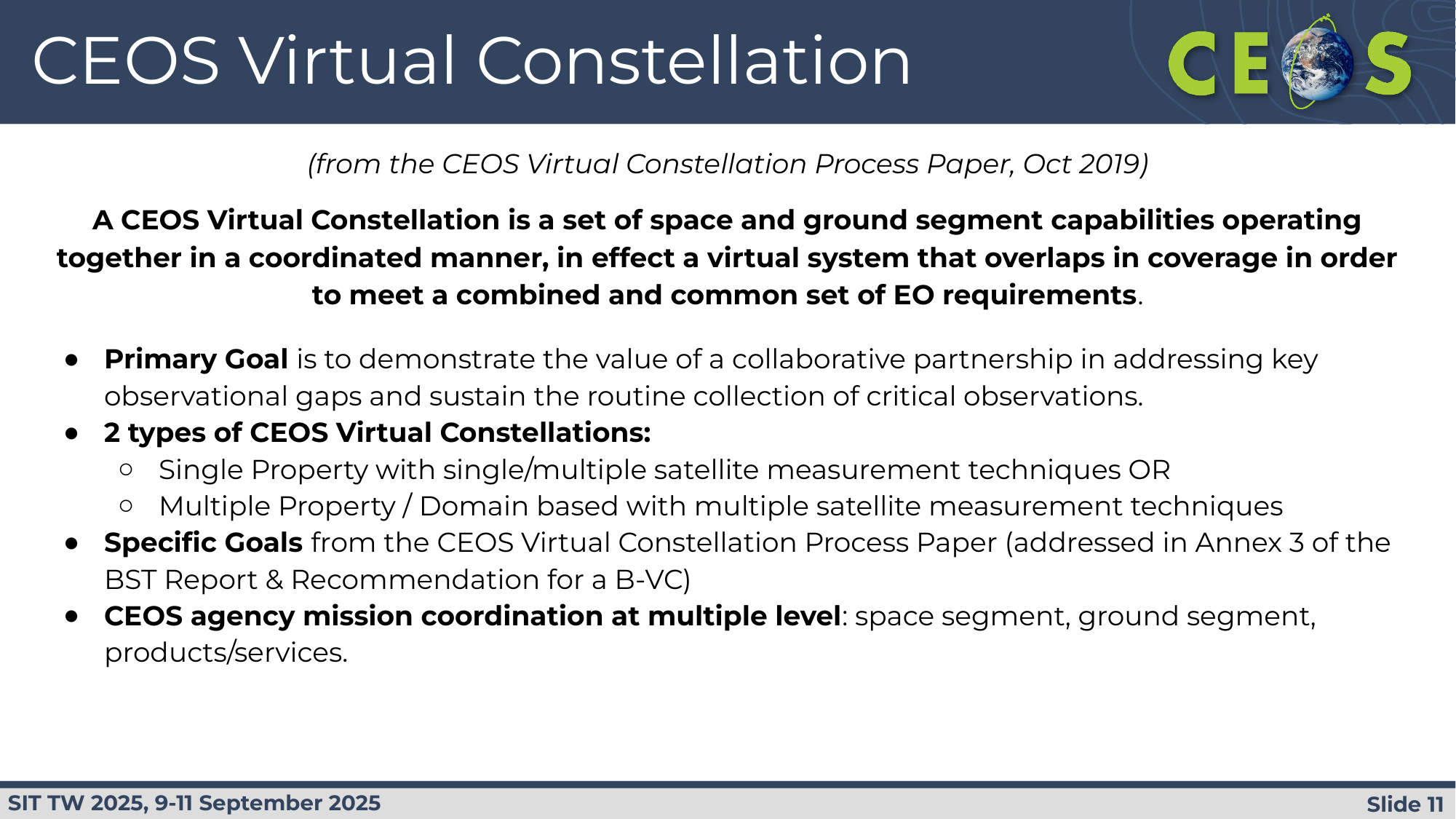

# CEOS Virtual Constellation
(from the CEOS Virtual Constellation Process Paper, Oct 2019)
A CEOS Virtual Constellation is a set of space and ground segment capabilities operating together in a coordinated manner, in effect a virtual system that overlaps in coverage in order to meet a combined and common set of EO requirements.
Primary Goal is to demonstrate the value of a collaborative partnership in addressing key observational gaps and sustain the routine collection of critical observations.
2 types of CEOS Virtual Constellations:
Single Property with single/multiple satellite measurement techniques OR
Multiple Property / Domain based with multiple satellite measurement techniques
Specific Goals from the CEOS Virtual Constellation Process Paper (addressed in Annex 3 of the BST Report & Recommendation for a B-VC)
CEOS agency mission coordination at multiple level: space segment, ground segment, products/services.